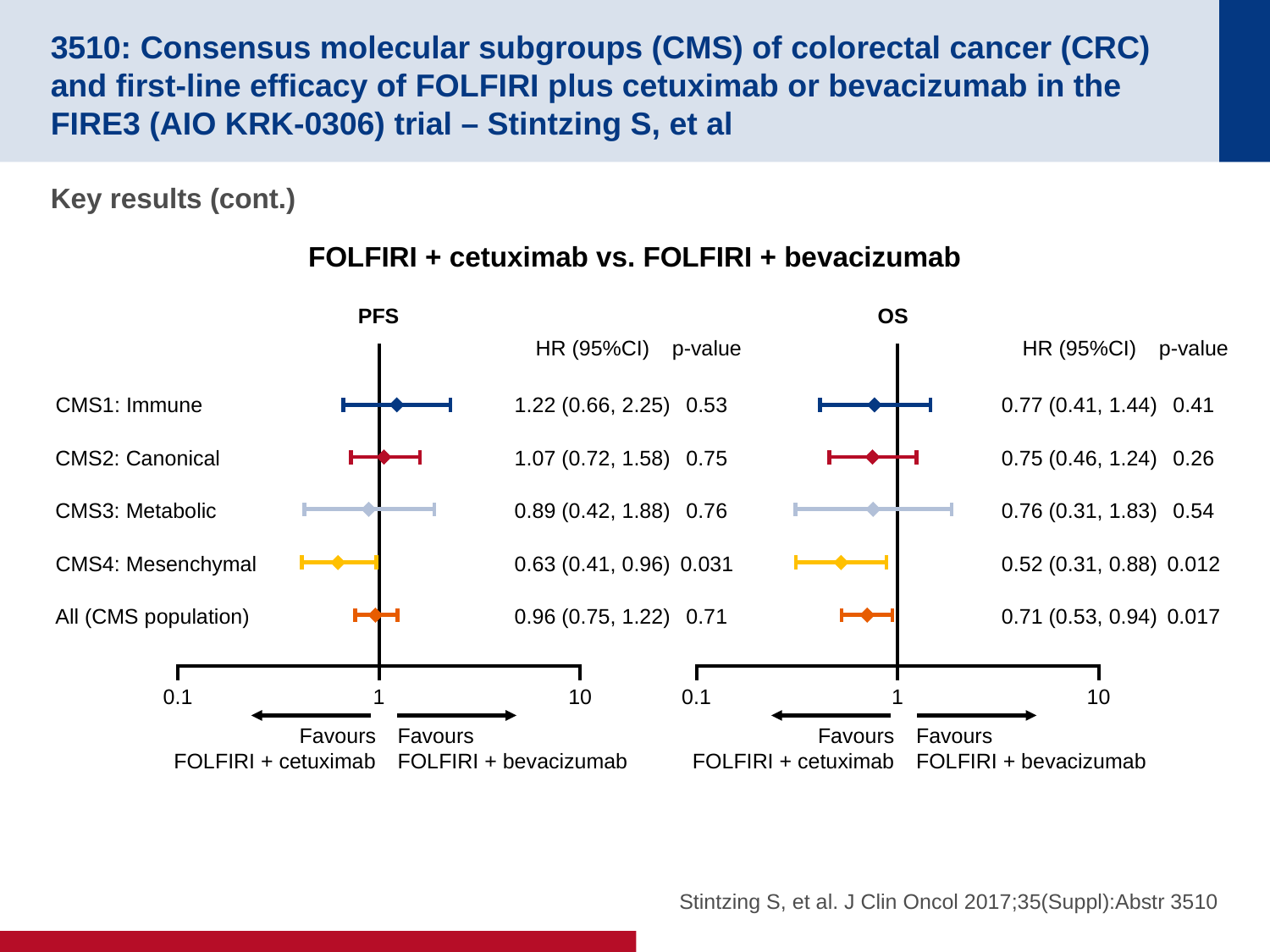

# 3510: Consensus molecular subgroups (CMS) of colorectal cancer (CRC) and first-line efficacy of FOLFIRI plus cetuximab or bevacizumab in the FIRE3 (AIO KRK-0306) trial – Stintzing S, et al
Key results (cont.)
FOLFIRI + cetuximab vs. FOLFIRI + bevacizumab
PFS
OS
HR (95%CI)
p-value
HR (95%CI)
p-value
CMS1: Immune
1.22 (0.66, 2.25)
0.53
0.77 (0.41, 1.44)
0.41

CMS2: Canonical
1.07 (0.72, 1.58)
0.75
0.75 (0.46, 1.24)
0.26

CMS3: Metabolic
0.89 (0.42, 1.88)
0.76
0.76 (0.31, 1.83)
0.54

CMS4: Mesenchymal
0.63 (0.41, 0.96)
0.031
0.52 (0.31, 0.88)
0.012

All (CMS population)
0.96 (0.75, 1.22)
0.71
0.71 (0.53, 0.94)
0.017

0.1
1
10
0.1
1
10
Favours
FOLFIRI + cetuximab
Favours
FOLFIRI + bevacizumab
Favours
FOLFIRI + cetuximab
Favours
FOLFIRI + bevacizumab
Stintzing S, et al. J Clin Oncol 2017;35(Suppl):Abstr 3510